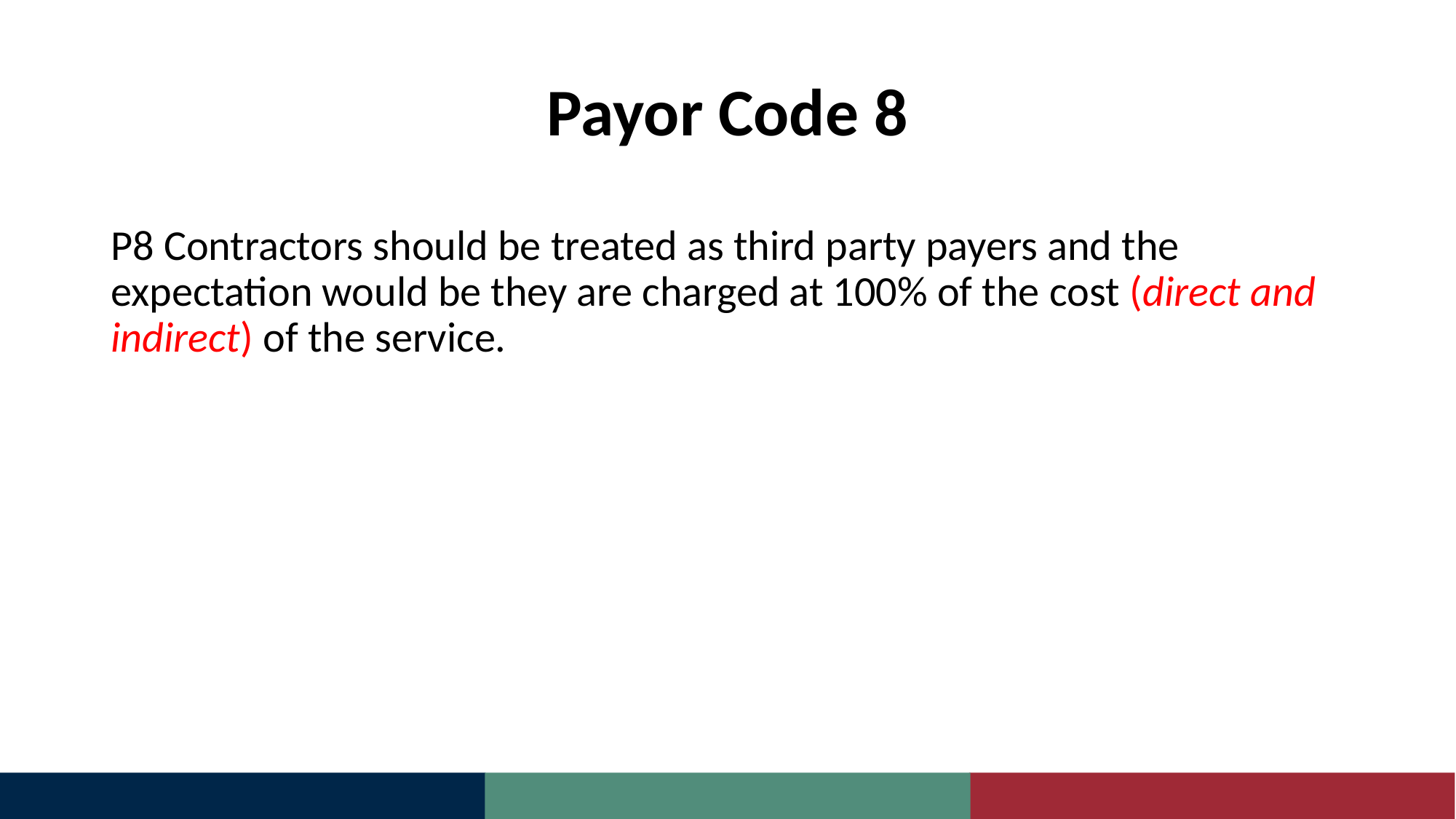

# Payor Code 8
P8 Contractors should be treated as third party payers and the expectation would be they are charged at 100% of the cost (direct and indirect) of the service.